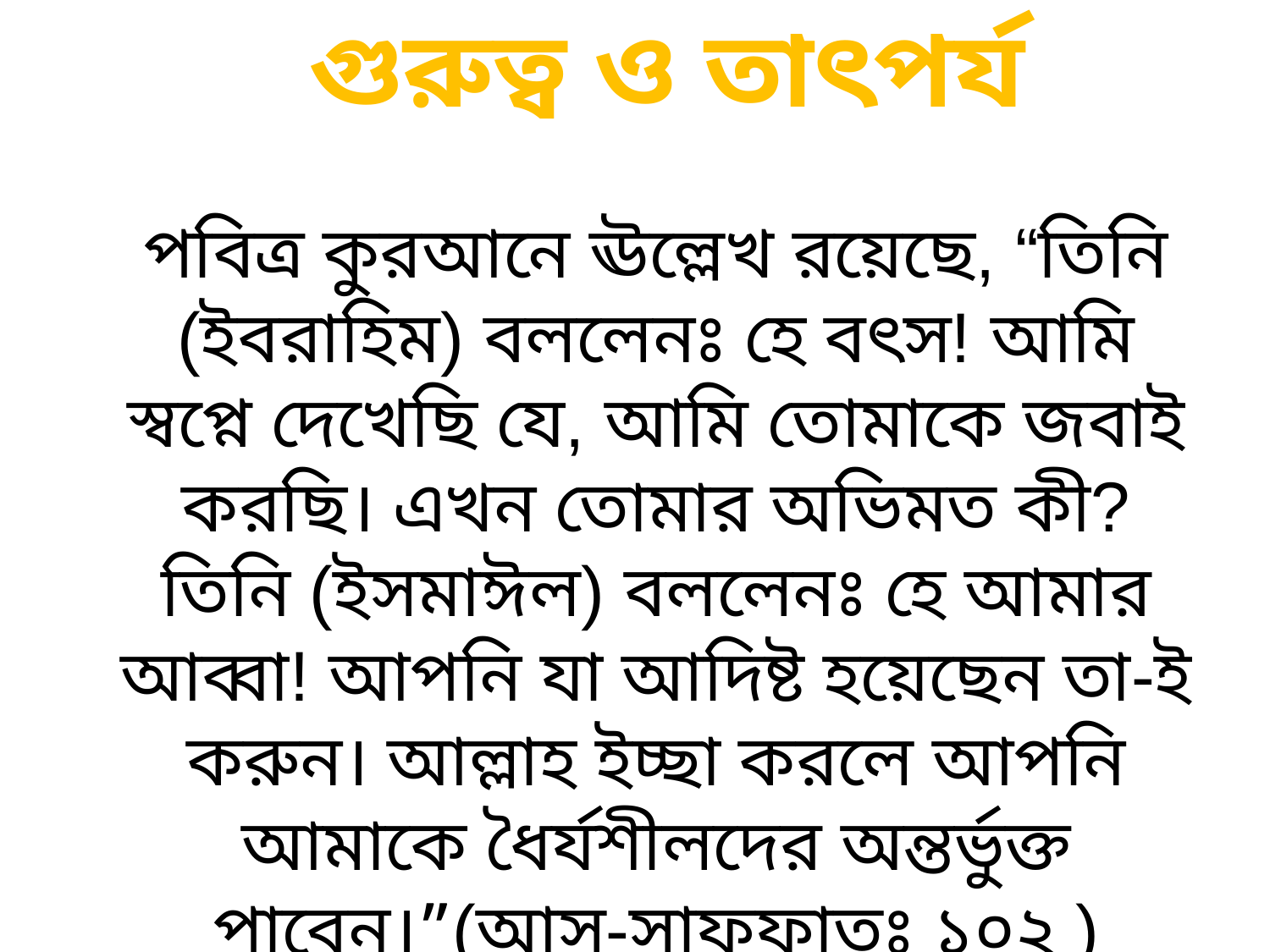

গুরুত্ব ও তাৎপর্য
পবিত্র কুরআনে ঊল্লেখ রয়েছে, “তিনি (ইবরাহিম) বললেনঃ হে বৎস! আমি স্বপ্নে দেখেছি যে, আমি তোমাকে জবাই করছি। এখন তোমার অভিমত কী? তিনি (ইসমাঈল) বললেনঃ হে আমার আব্বা! আপনি যা আদিষ্ট হয়েছেন তা-ই করুন। আল্লাহ ইচ্ছা করলে আপনি আমাকে ধৈর্যশীলদের অন্তর্ভুক্ত পাবেন।”(আস-সাফফাতঃ ১০২ )